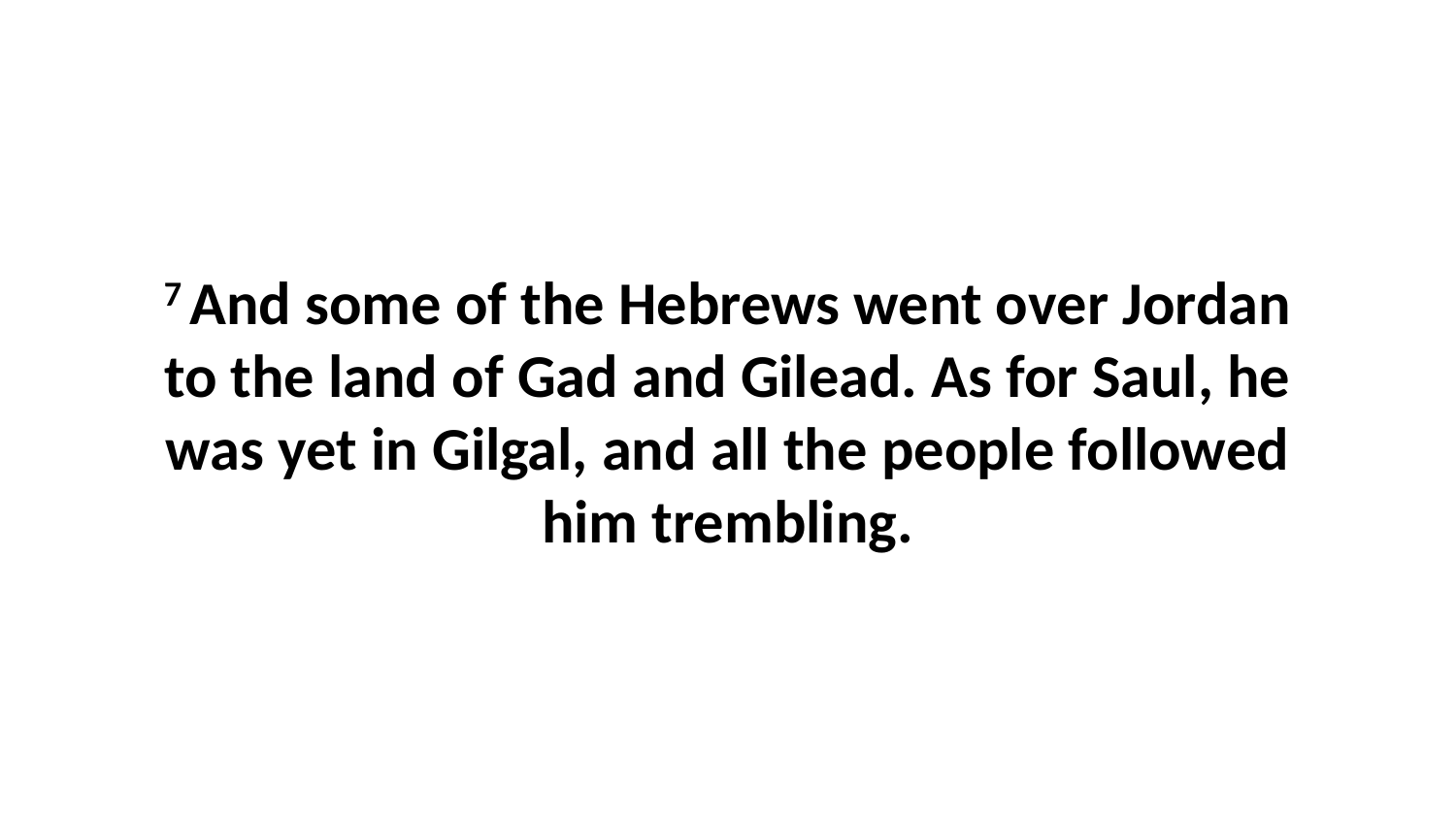

7 And some of the Hebrews went over Jordan to the land of Gad and Gilead. As for Saul, he was yet in Gilgal, and all the people followed him trembling.